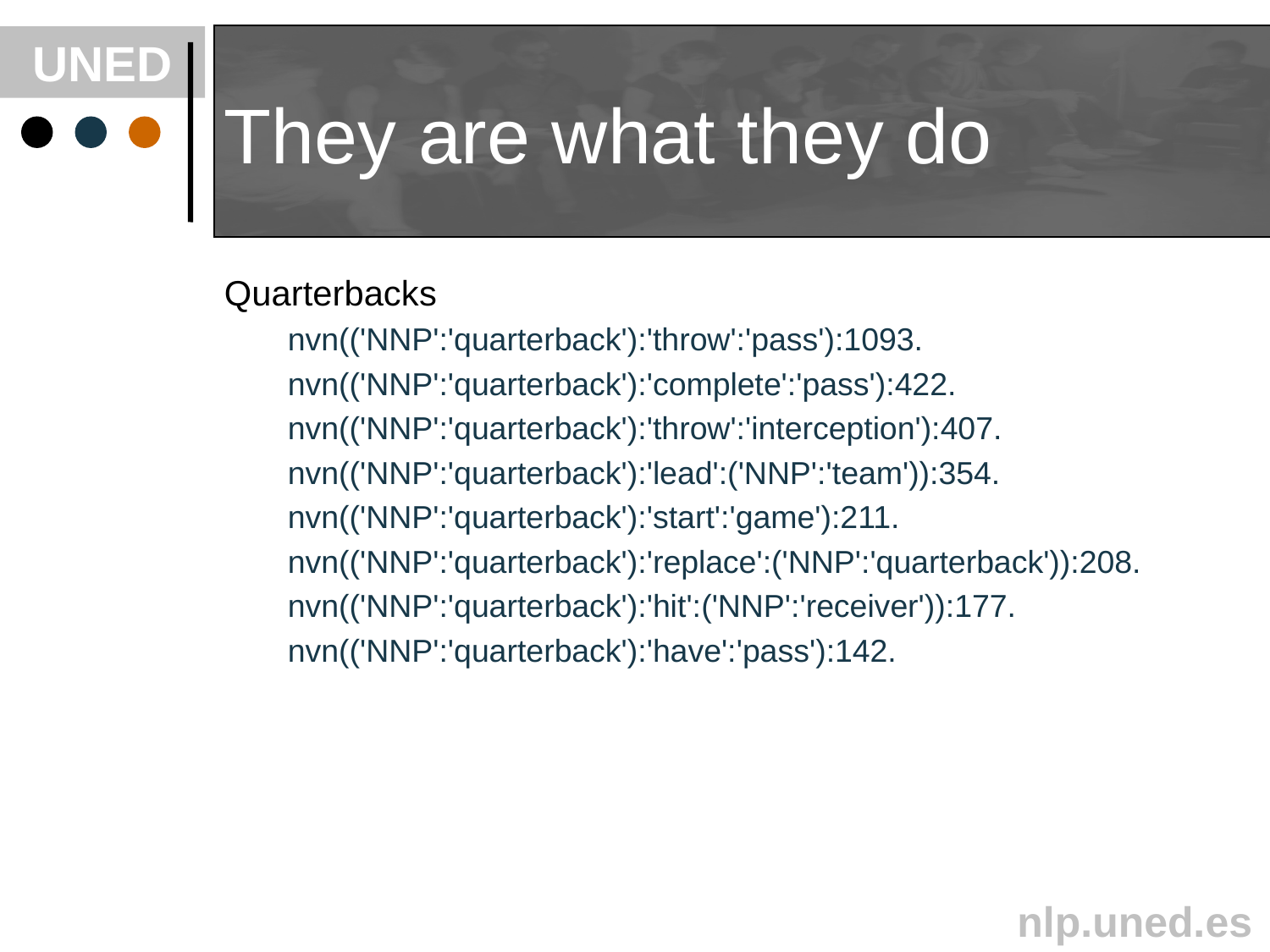

# They are what they do
Quarterbacks
nvn(('NNP':'quarterback'):'throw':'pass'):1093.
nvn(('NNP':'quarterback'):'complete':'pass'):422.
nvn(('NNP':'quarterback'):'throw':'interception'):407.
nvn(('NNP':'quarterback'):'lead':('NNP':'team')):354.
nvn(('NNP':'quarterback'):'start':'game'):211.
nvn(('NNP':'quarterback'):'replace':('NNP':'quarterback')):208.
nvn(('NNP':'quarterback'):'hit':('NNP':'receiver')):177.
nvn(('NNP':'quarterback'):'have':'pass'):142.